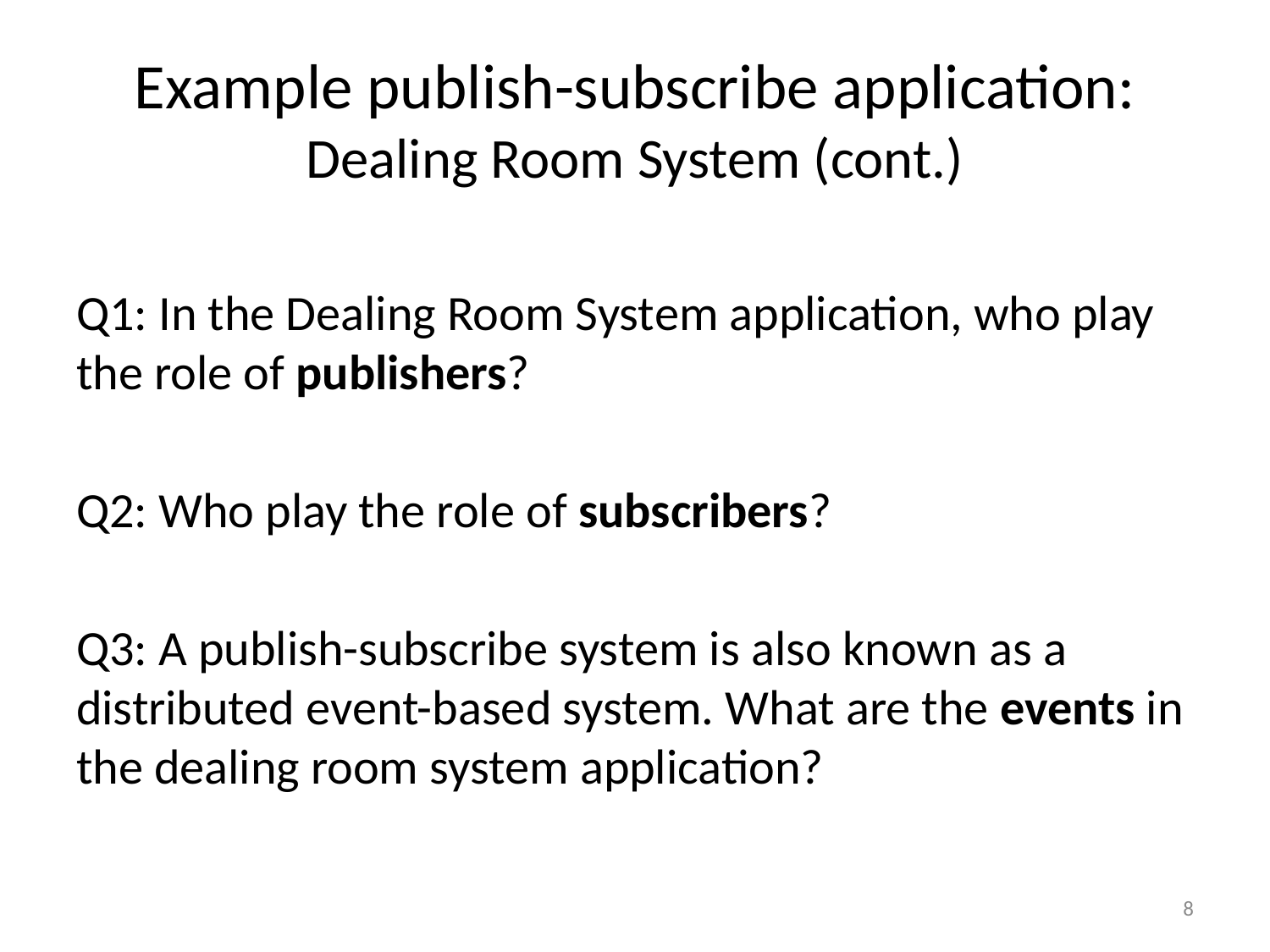

# Example publish-subscribe application: Dealing Room System (cont.)
Q1: In the Dealing Room System application, who play the role of publishers?

Q2: Who play the role of subscribers?

Q3: A publish-subscribe system is also known as a distributed event-based system. What are the events in the dealing room system application?
8